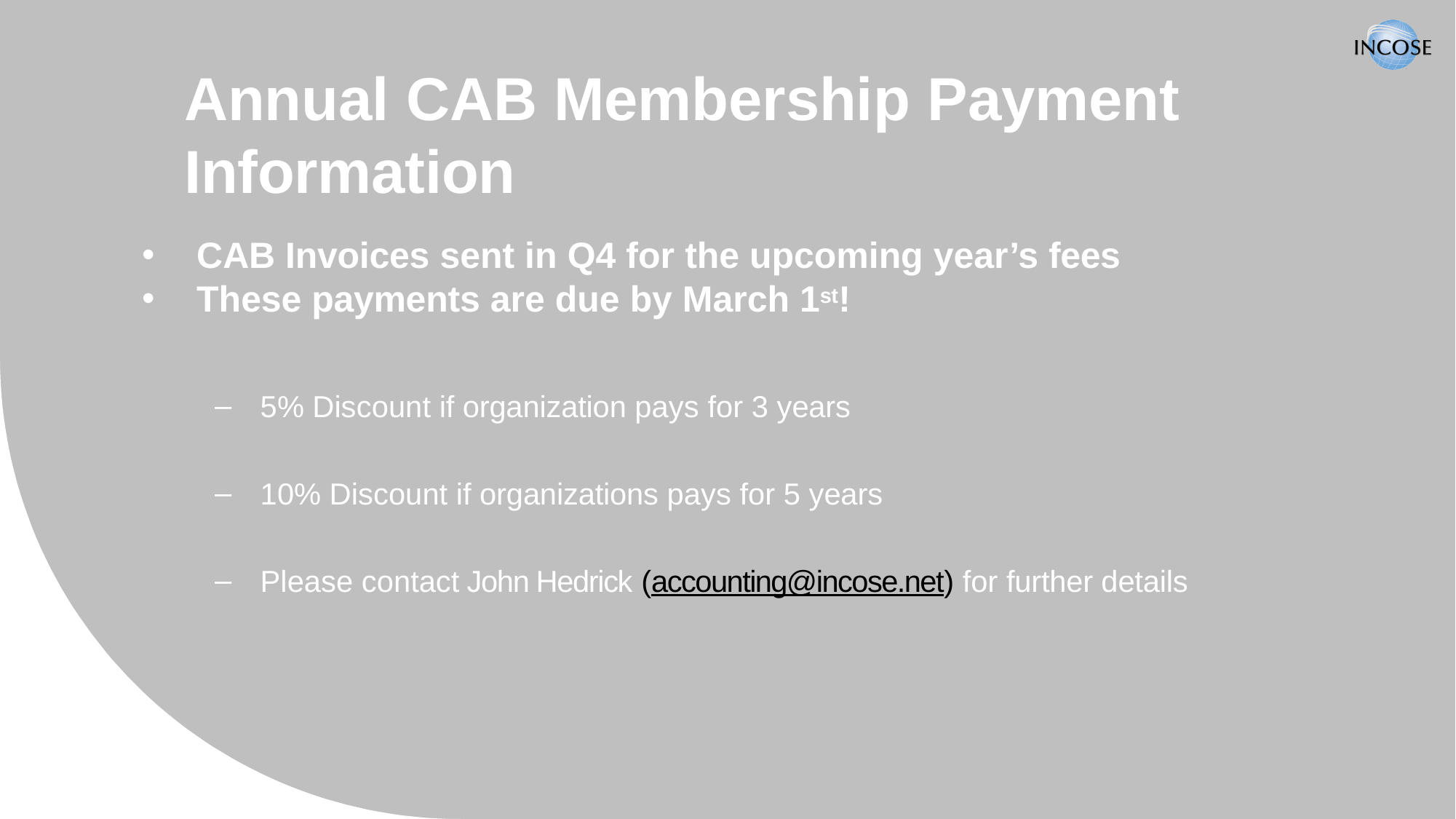

Annual CAB Membership Payment Information
CAB Invoices sent in Q4 for the upcoming year’s fees
These payments are due by March 1st!
5% Discount if organization pays for 3 years
10% Discount if organizations pays for 5 years
Please contact John Hedrick (accounting@incose.net) for further details